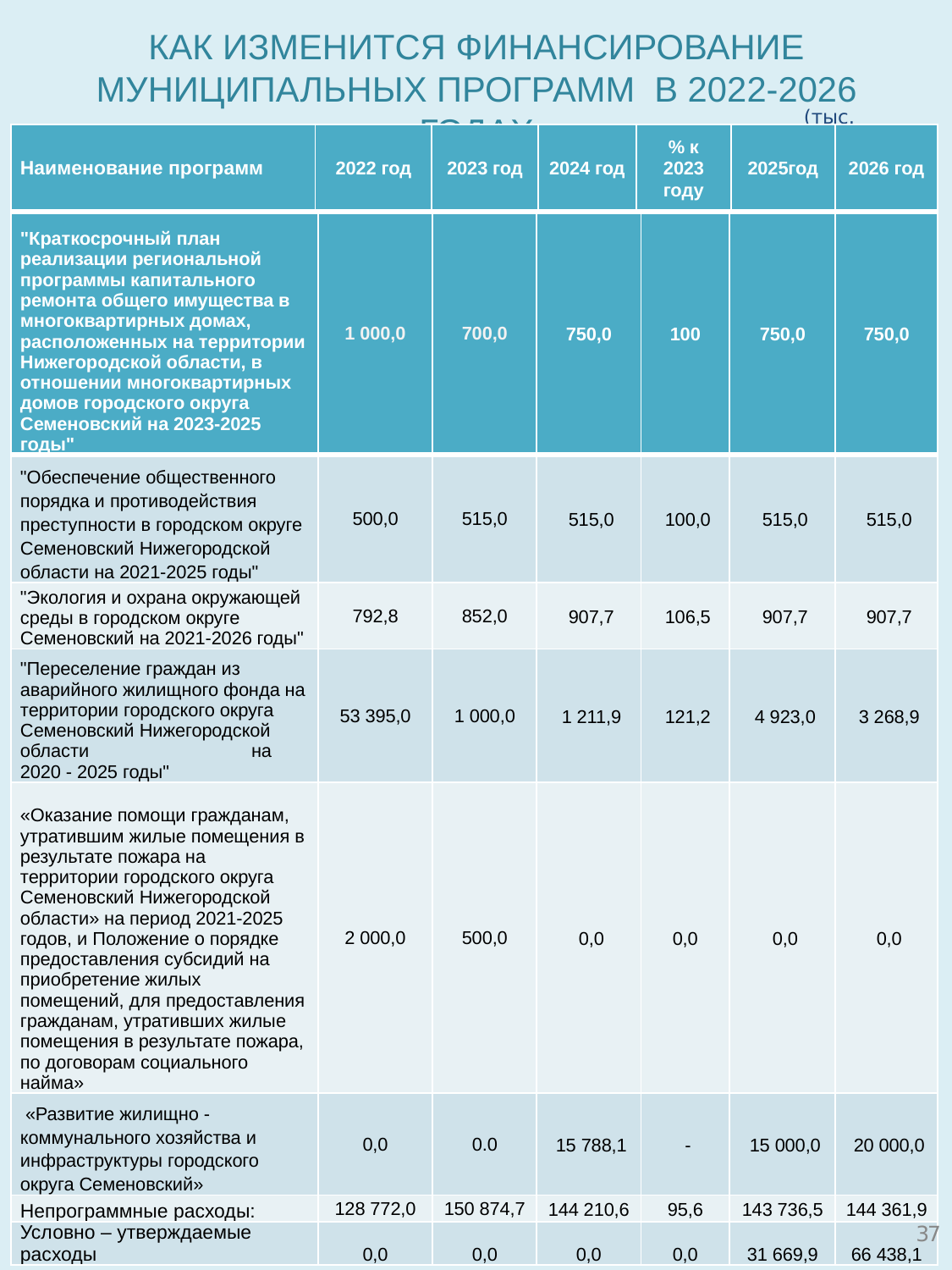

КАК ИЗМЕНИТСЯ ФИНАНСИРОВАНИЕ МУНИЦИПАЛЬНЫХ ПРОГРАММ  В 2022-2026 ГОДАХ
(тыс. рублей)
| Наименование программ | 2022 год | 2023 год | 2024 год | % к 2023 году | 2025год | 2026 год |
| --- | --- | --- | --- | --- | --- | --- |
| "Краткосрочный план реализации региональной программы капитального ремонта общего имущества в многоквартирных домах, расположенных на территории Нижегородской области, в отношении многоквартирных домов городского округа Семеновский на 2023-2025 годы" | 1 000,0 | 700,0 | 750,0 | 100 | 750,0 | 750,0 |
| --- | --- | --- | --- | --- | --- | --- |
| "Обеспечение общественного порядка и противодействия преступности в городском округе Семеновский Нижегородской области на 2021-2025 годы" | 500,0 | 515,0 | 515,0 | 100,0 | 515,0 | 515,0 |
| "Экология и охрана окружающей среды в городском округе Семеновский на 2021-2026 годы" | 792,8 | 852,0 | 907,7 | 106,5 | 907,7 | 907,7 |
| "Переселение граждан из аварийного жилищного фонда на территории городского округа Семеновский Нижегородской области на 2020 - 2025 годы" | 53 395,0 | 1 000,0 | 1 211,9 | 121,2 | 4 923,0 | 3 268,9 |
| «Оказание помощи гражданам, утратившим жилые помещения в результате пожара на территории городского округа Семеновский Нижегородской области» на период 2021-2025 годов, и Положение о порядке предоставления субсидий на приобретение жилых помещений, для предоставления гражданам, утративших жилые помещения в результате пожара, по договорам социального найма» | 2 000,0 | 500,0 | 0,0 | 0,0 | 0,0 | 0,0 |
| «Развитие жилищно - коммунального хозяйства и инфраструктуры городского округа Семеновский» | 0,0 | 0.0 | 15 788,1 | - | 15 000,0 | 20 000,0 |
| Непрограммные расходы: | 128 772,0 | 150 874,7 | 144 210,6 | 95,6 | 143 736,5 | 144 361,9 |
| Условно – утверждаемые расходы | 0,0 | 0,0 | 0,0 | 0,0 | 31 669,9 | 66 438,1 |
37